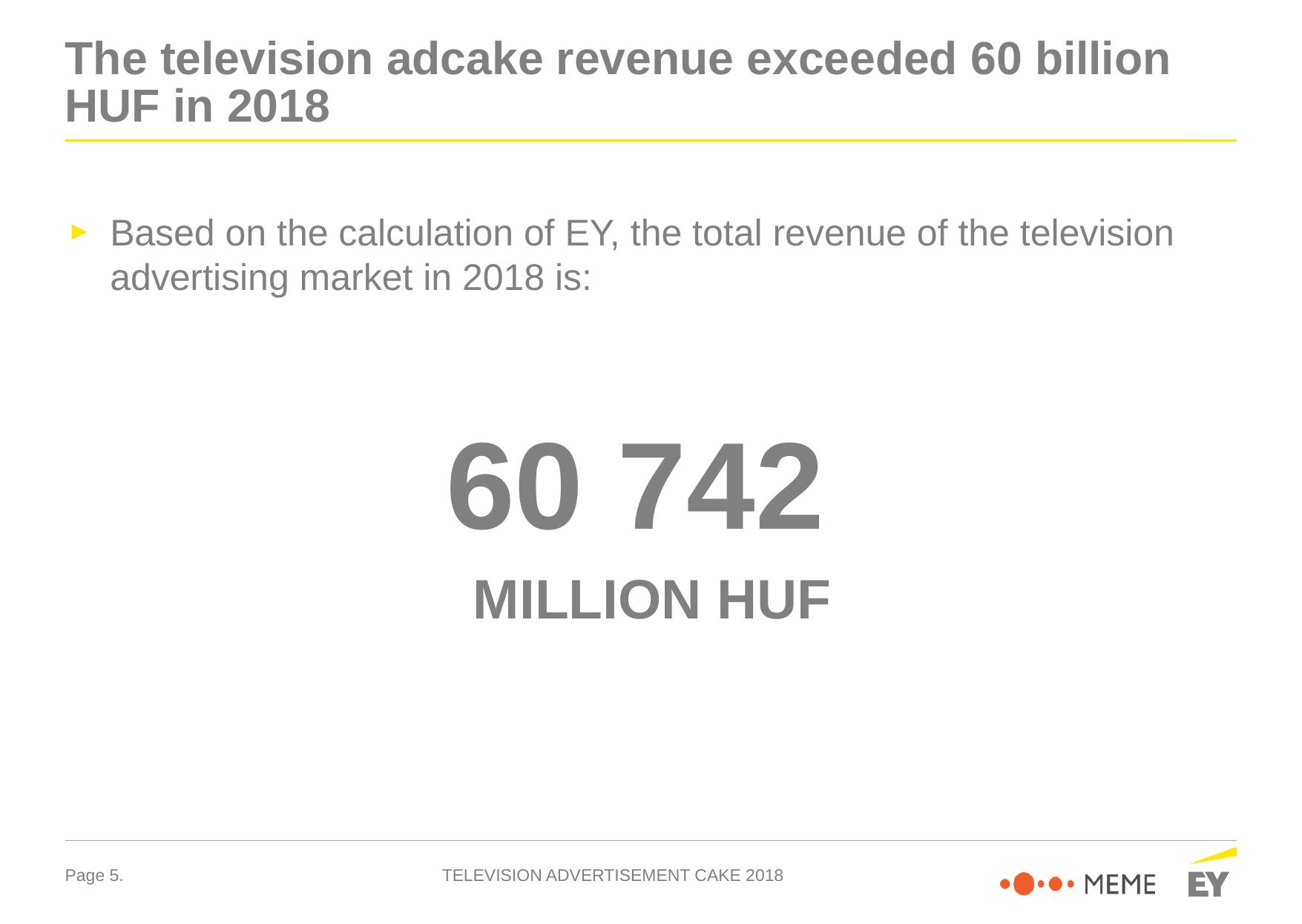

# The television adcake revenue exceeded 60 billion HUF in 2018
Based on the calculation of EY, the total revenue of the television advertising market in 2018 is:

60 742
MILLION HUF
TELEVISION ADVERTISEMENT CAKE 2018